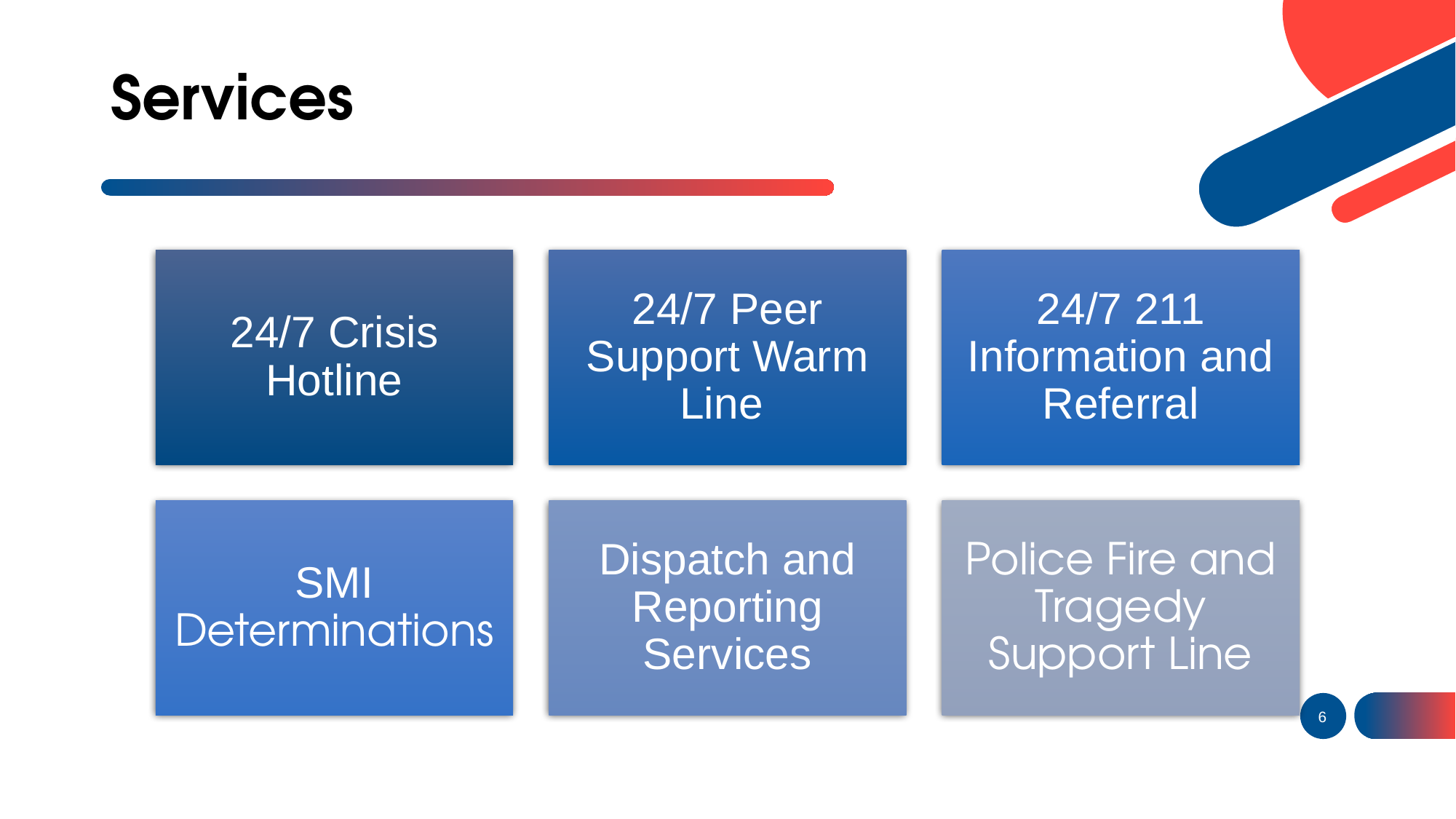

# Services
24/7 Crisis Hotline
24/7 Peer Support Warm Line
24/7 211 Information and Referral
SMI Determinations
Dispatch and Reporting Services
Police Fire and Tragedy Support Line
6